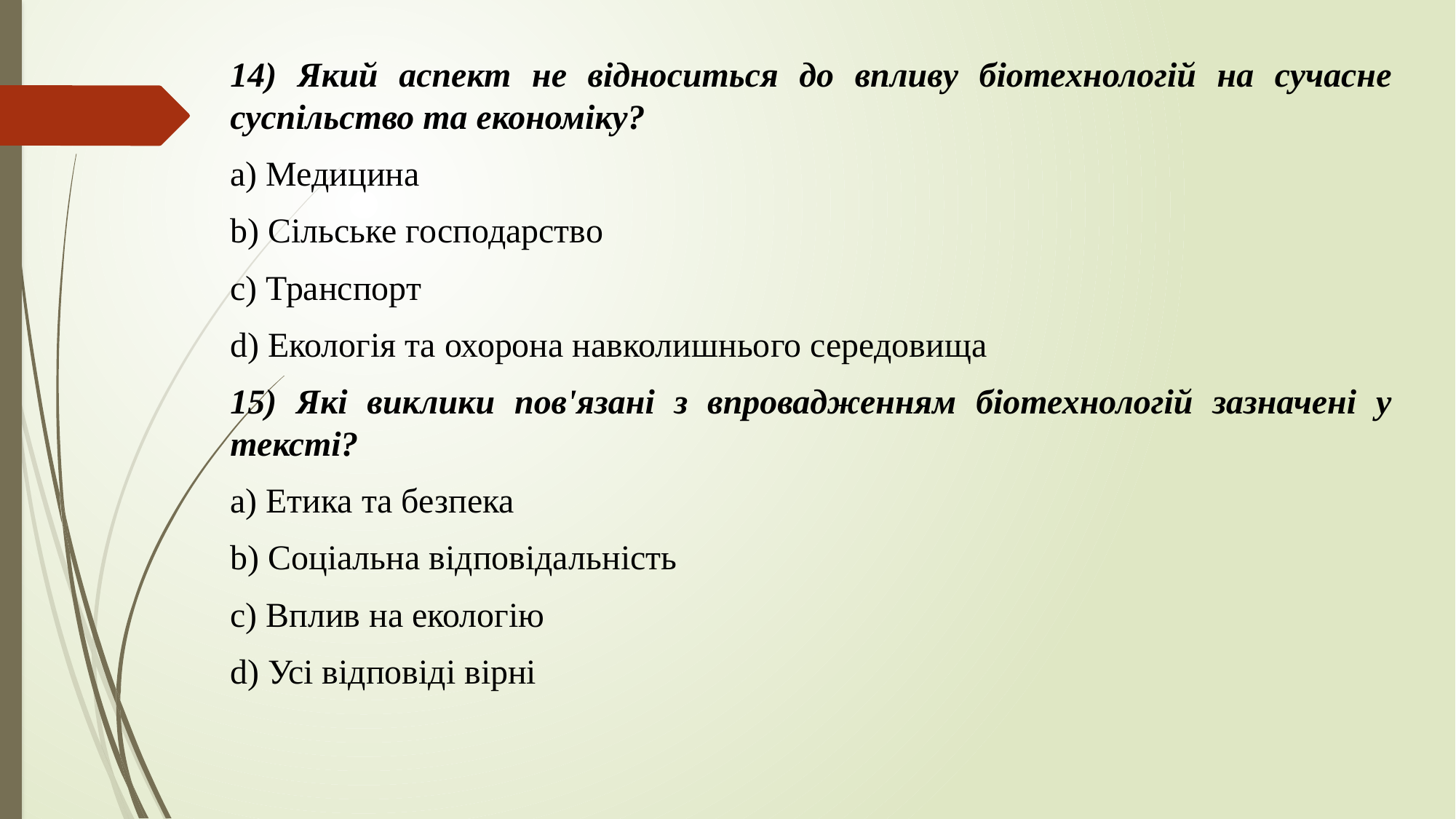

#
14) Який аспект не відноситься до впливу біотехнологій на сучасне суспільство та економіку?
a) Медицина
b) Сільське господарство
c) Транспорт
d) Екологія та охорона навколишнього середовища
15) Які виклики пов'язані з впровадженням біотехнологій зазначені у тексті?
a) Етика та безпека
b) Соціальна відповідальність
c) Вплив на екологію
d) Усі відповіді вірні